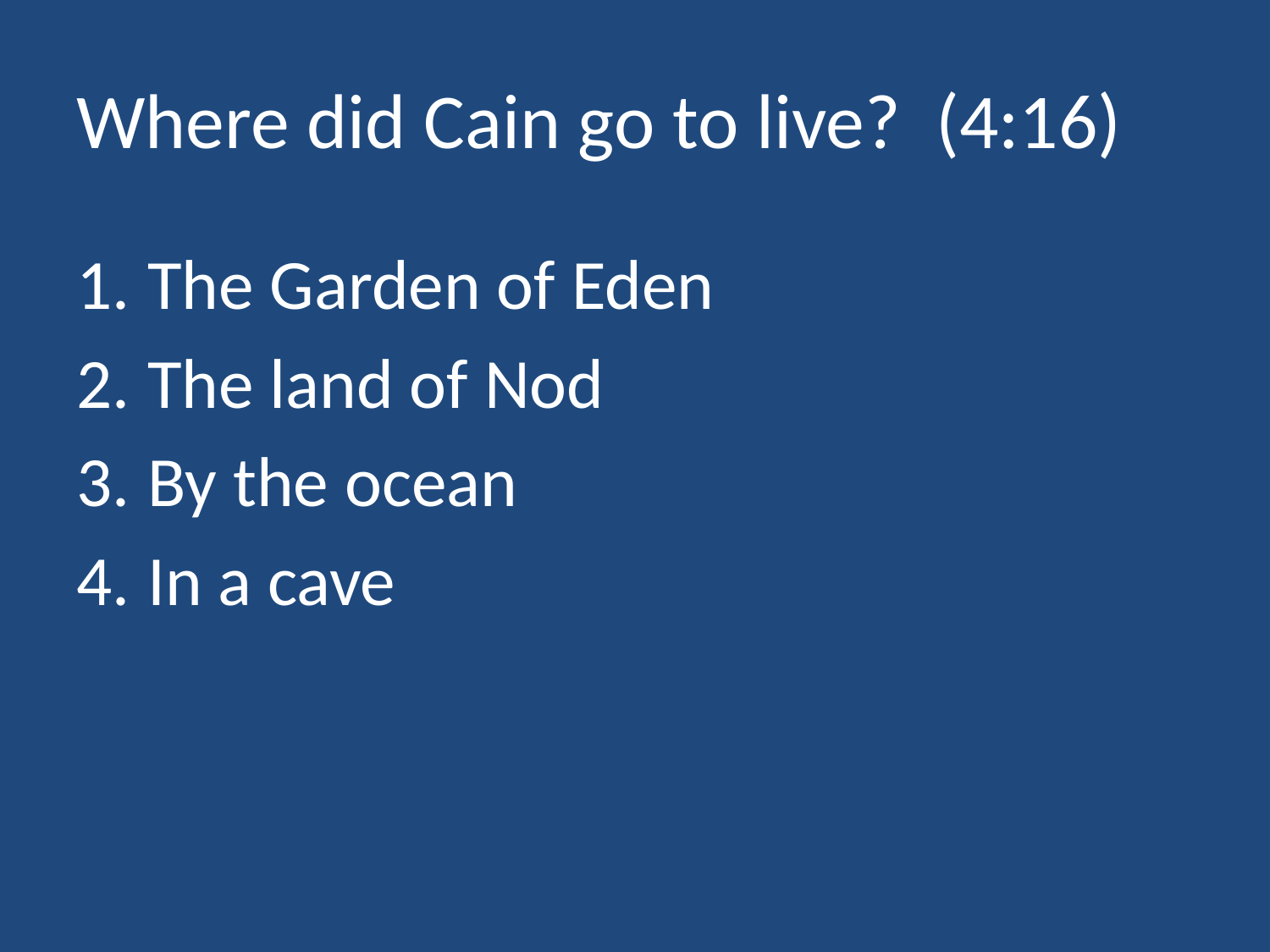

# Where did Cain go to live?  (4:16)
The Garden of Eden
The land of Nod
By the ocean
In a cave